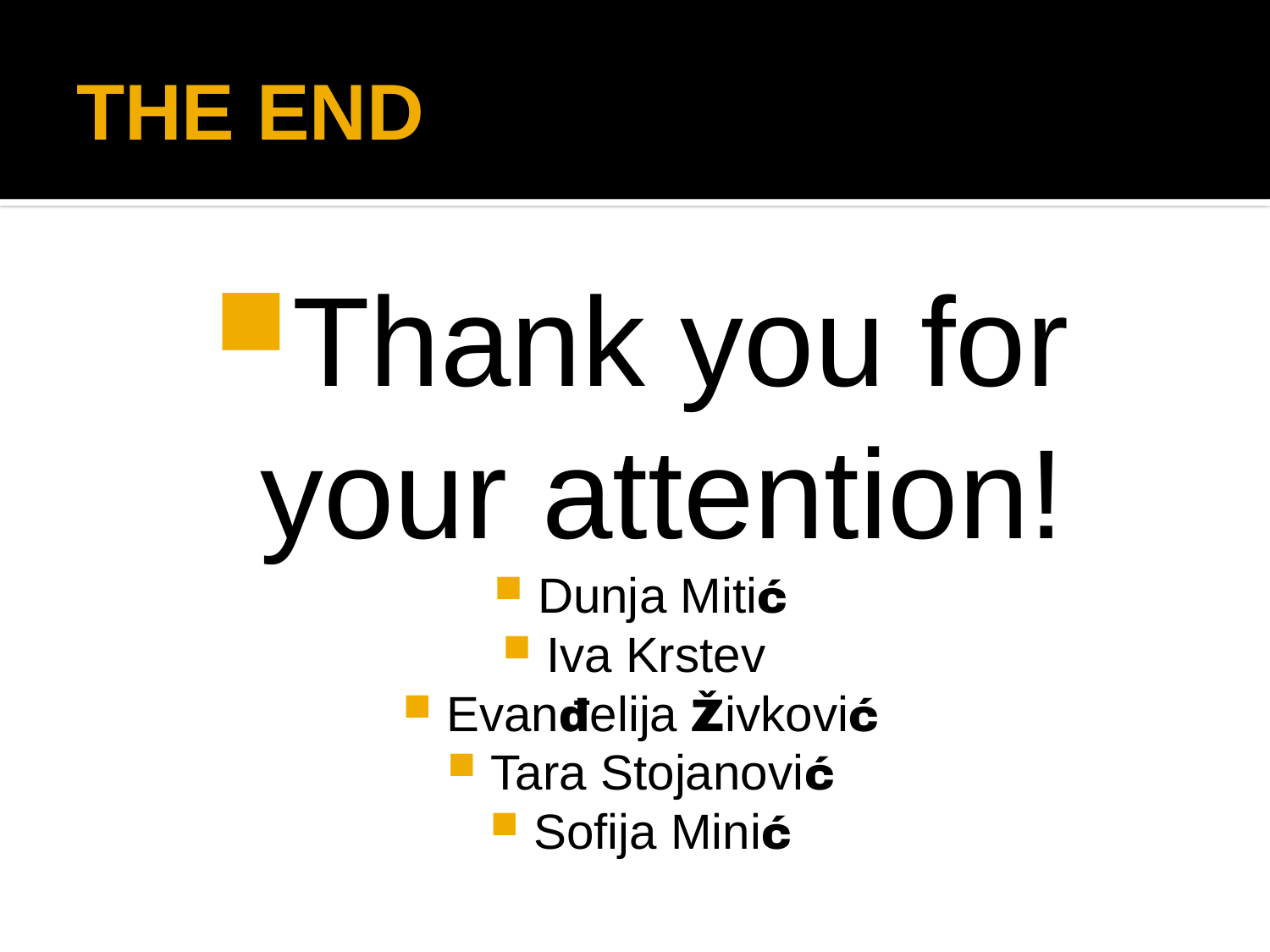

# THE END
Thank you for your attention!
Dunja Mitić
Iva Krstev
Evanđelija Živković
Tara Stojanović
Sofija Minić